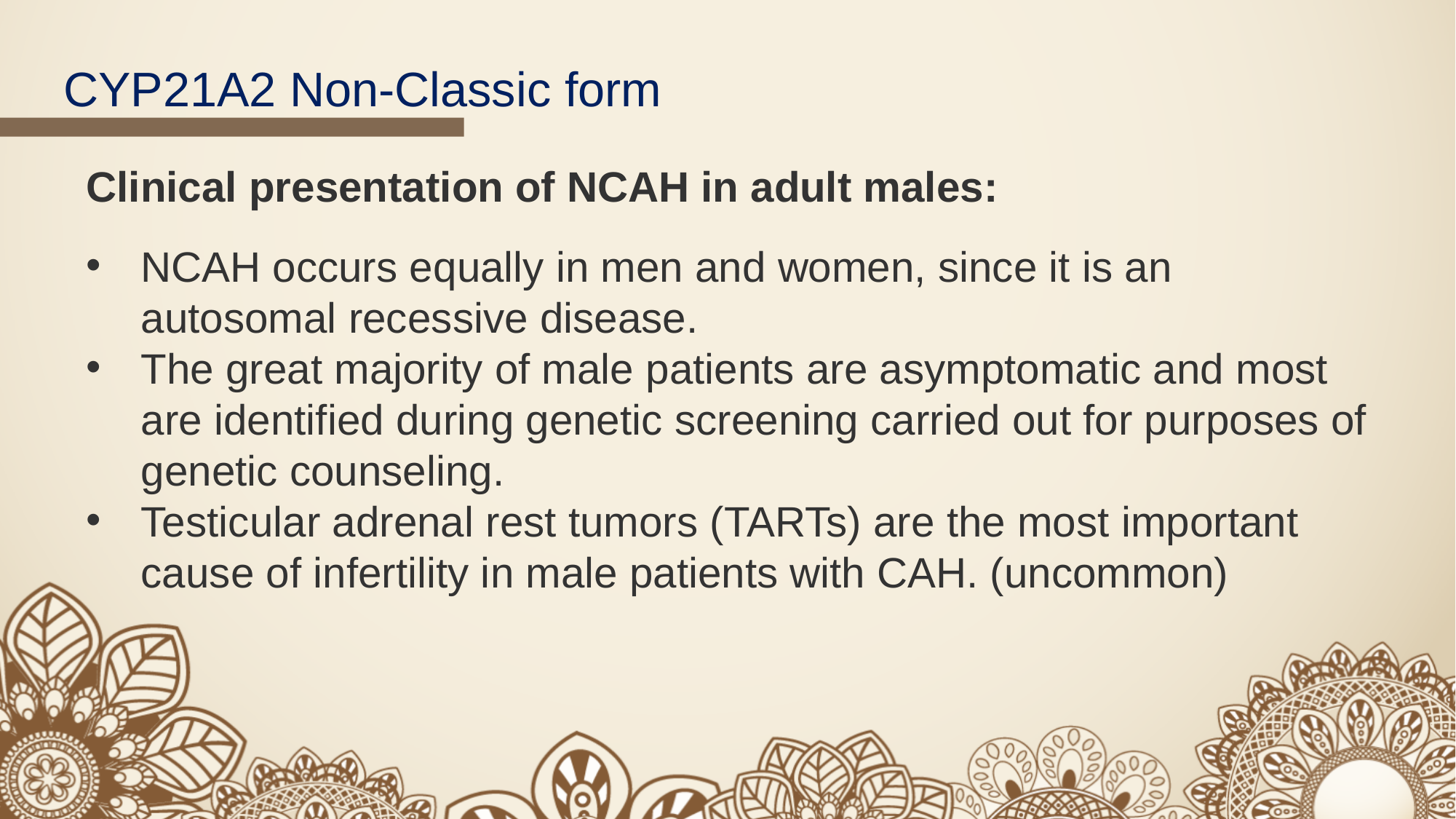

CYP21A2 Non-Classic form

Clinical presentation of NCAH in adult males:

NCAH occurs equally in men and women, since it is an autosomal recessive disease.
The great majority of male patients are asymptomatic and most are identified during genetic screening carried out for purposes of genetic counseling.
Testicular adrenal rest tumors (TARTs) are the most important cause of infertility in male patients with CAH. (uncommon)
39